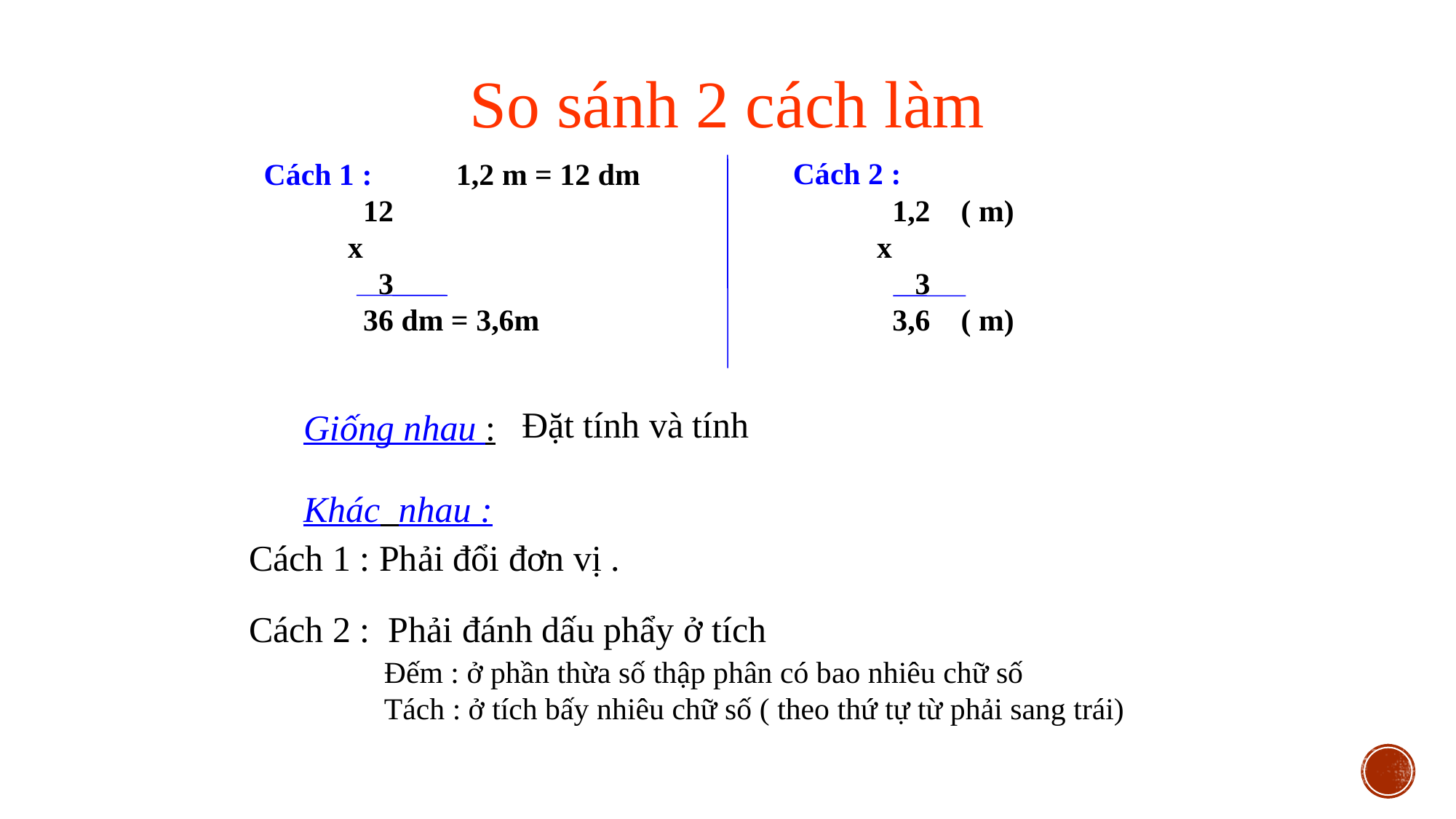

So sánh 2 cách làm
Cách 2 :
             1,2    ( m)
           x
                3
             3,6    ( m)

Cách 1 :           1,2 m = 12 dm
             12
           x
               3
             36 dm = 3,6m

Đặt tính và tính
Giống nhau :
Khác  nhau :
Cách 1 : Phải đổi đơn vị .

Cách 2 :  Phải đánh dấu phẩy ở tích

Đếm : ở phần thừa số thập phân có bao nhiêu chữ số
Tách : ở tích bấy nhiêu chữ số ( theo thứ tự từ phải sang trái)